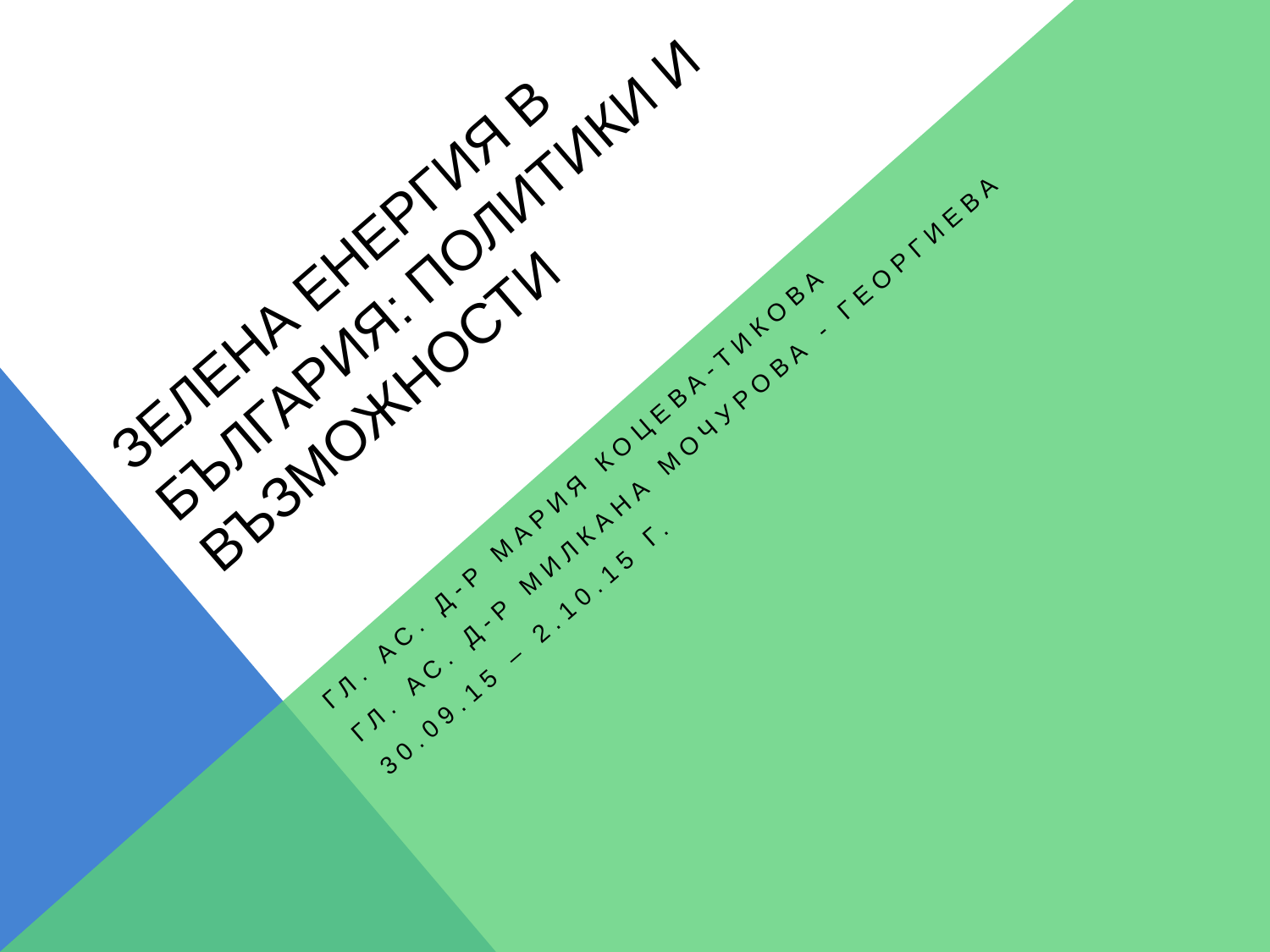

# ЗЕЛЕНА ЕНЕРГИЯ В БЪЛГАРИЯ: ПОЛИТИКИ И ВЪЗМОЖНОСТИ
гл. ас. д-р Мария Коцева-Тикова
гл. ас. д-р Милкана Мочурова - Георгиева
30.09.15 – 2.10.15 г.